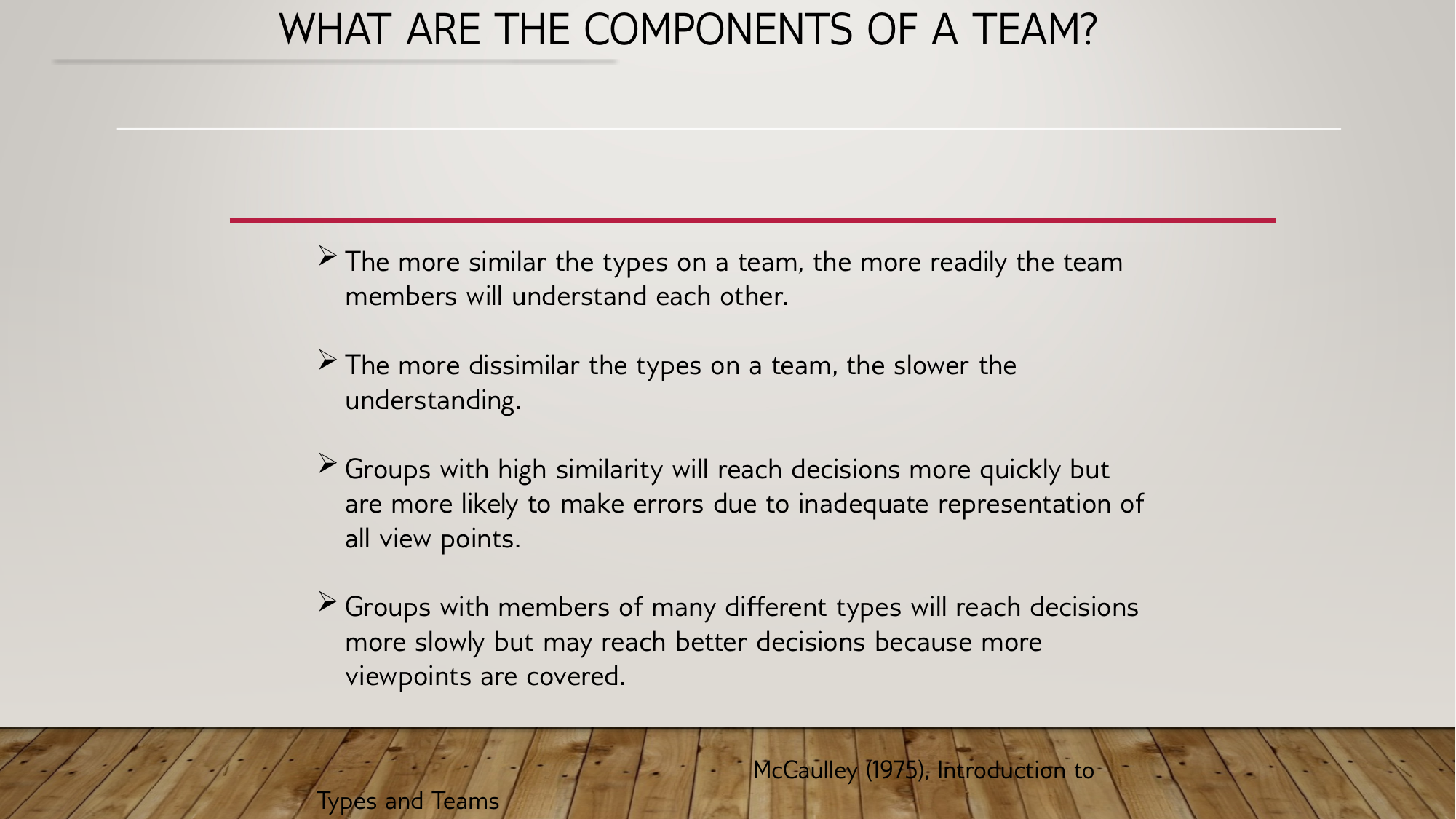

# What are the Components of a Team?
The more similar the types on a team, the more readily the team members will understand each other.

The more dissimilar the types on a team, the slower the understanding.

Groups with high similarity will reach decisions more quickly but are more likely to make errors due to inadequate representation of all view points.

Groups with members of many different types will reach decisions more slowly but may reach better decisions because more viewpoints are covered.

											McCaulley (1975), Introduction to Types and Teams